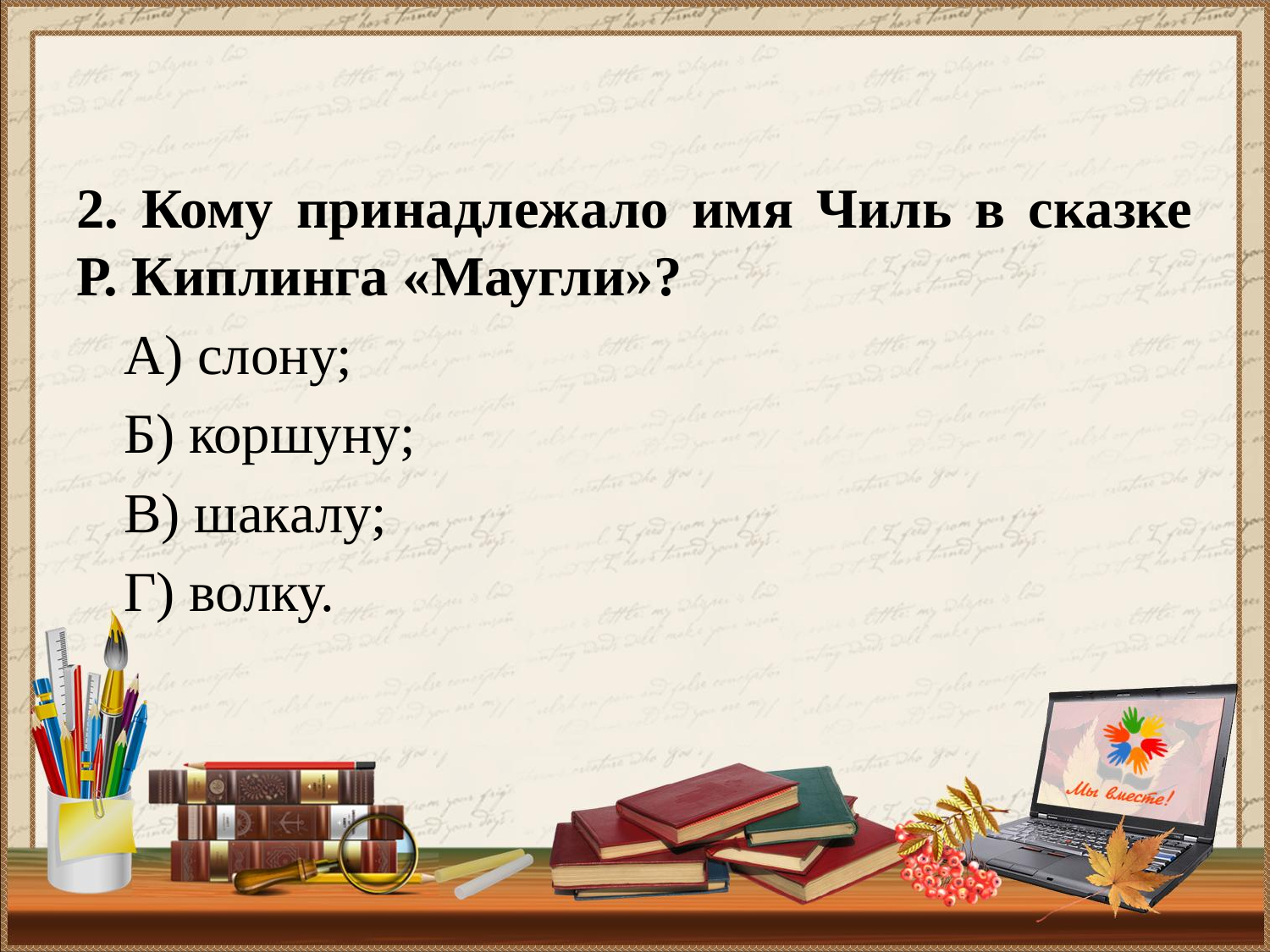

#

2. Кому принадлежало имя Чиль в сказке Р. Киплинга «Маугли»?
А) слону;
Б) коршуну;
В) шакалу;
Г) волку.